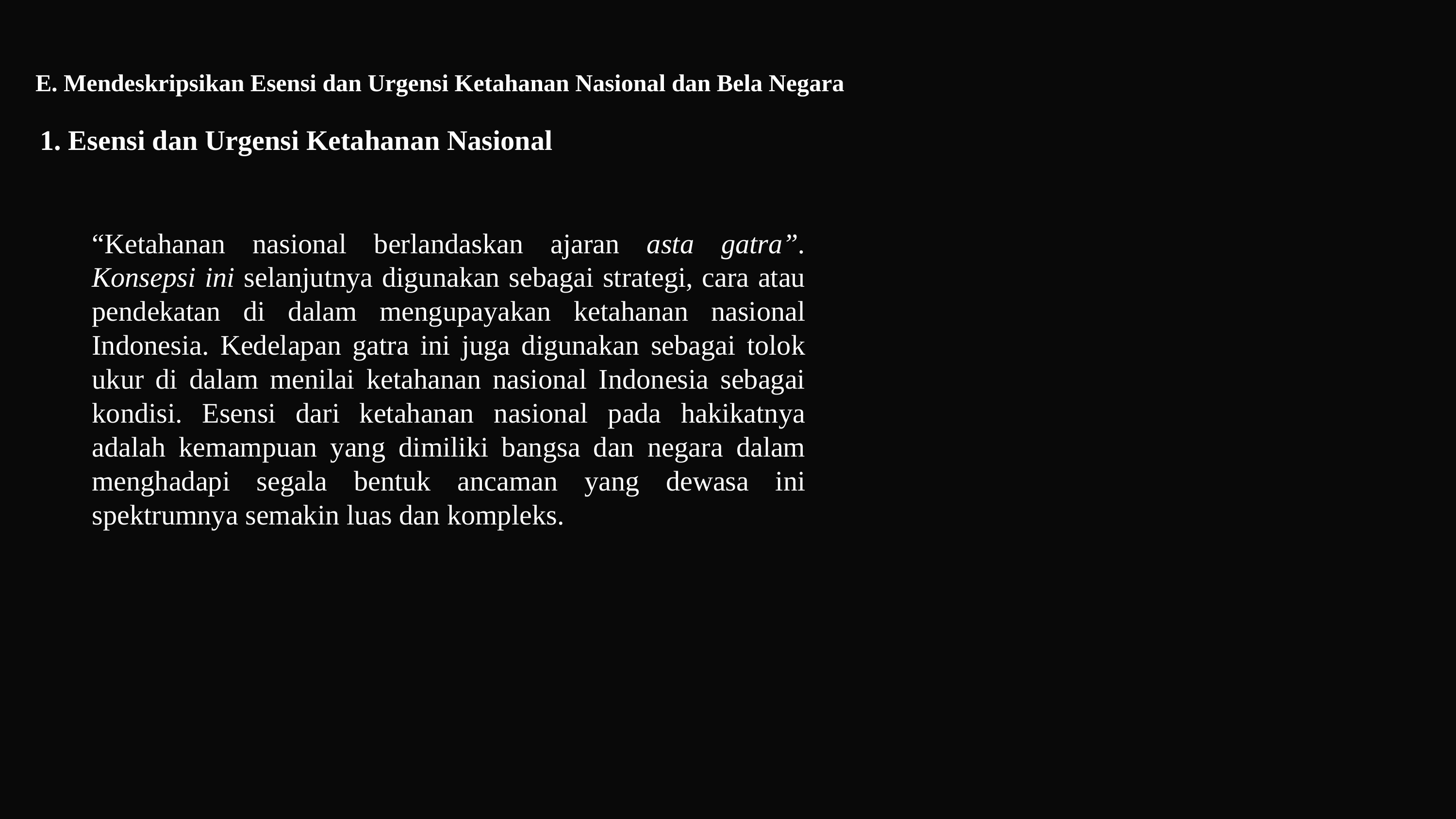

E. Mendeskripsikan Esensi dan Urgensi Ketahanan Nasional dan Bela Negara
1. Esensi dan Urgensi Ketahanan Nasional
“Ketahanan nasional berlandaskan ajaran asta gatra”. Konsepsi ini selanjutnya digunakan sebagai strategi, cara atau pendekatan di dalam mengupayakan ketahanan nasional Indonesia. Kedelapan gatra ini juga digunakan sebagai tolok ukur di dalam menilai ketahanan nasional Indonesia sebagai kondisi. Esensi dari ketahanan nasional pada hakikatnya adalah kemampuan yang dimiliki bangsa dan negara dalam menghadapi segala bentuk ancaman yang dewasa ini spektrumnya semakin luas dan kompleks.